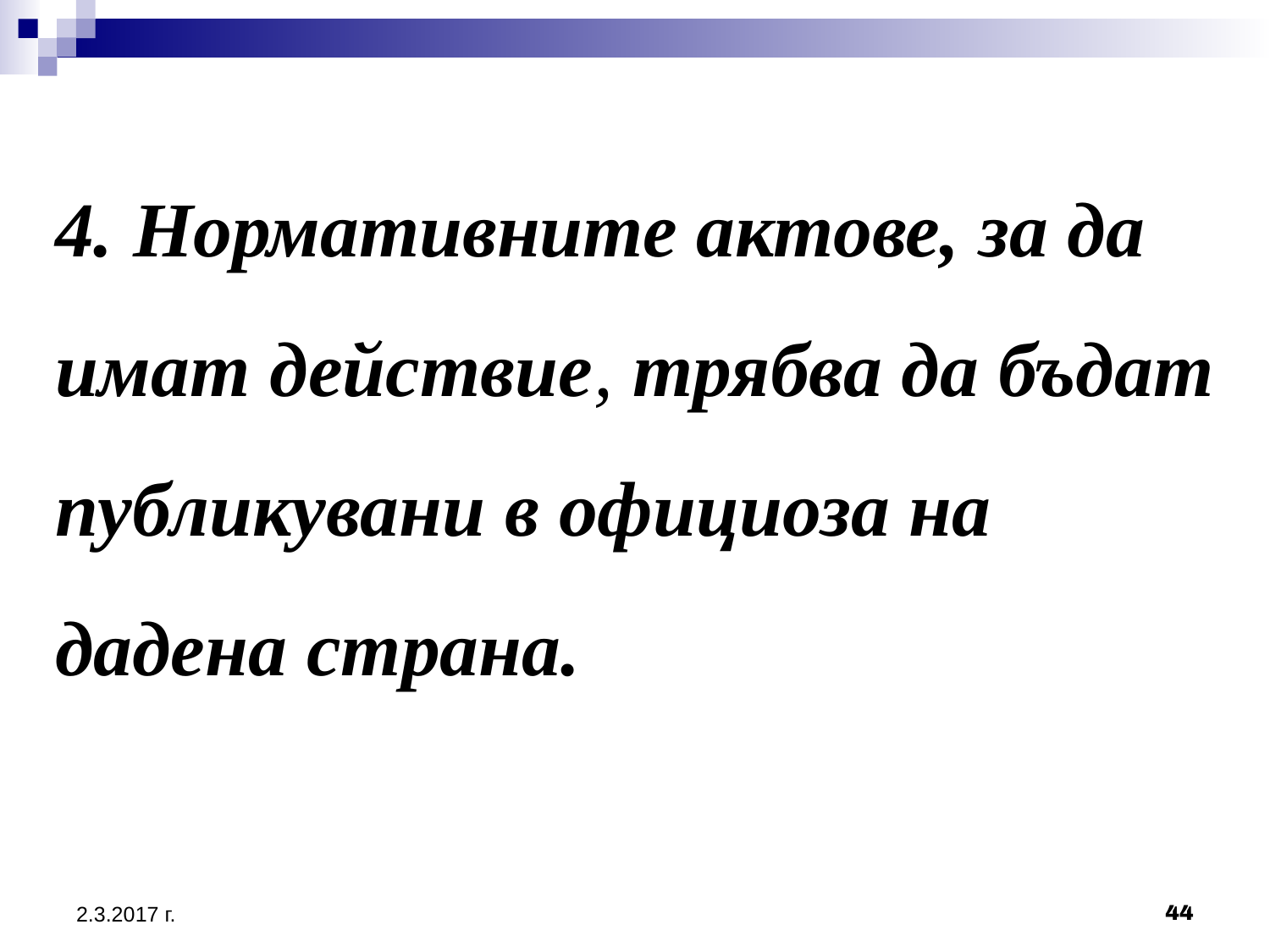

# 4. Нормативните актове, за да имат действие, трябва да бъдат публикувани в официоза на дадена страна.
2.3.2017 г.
44